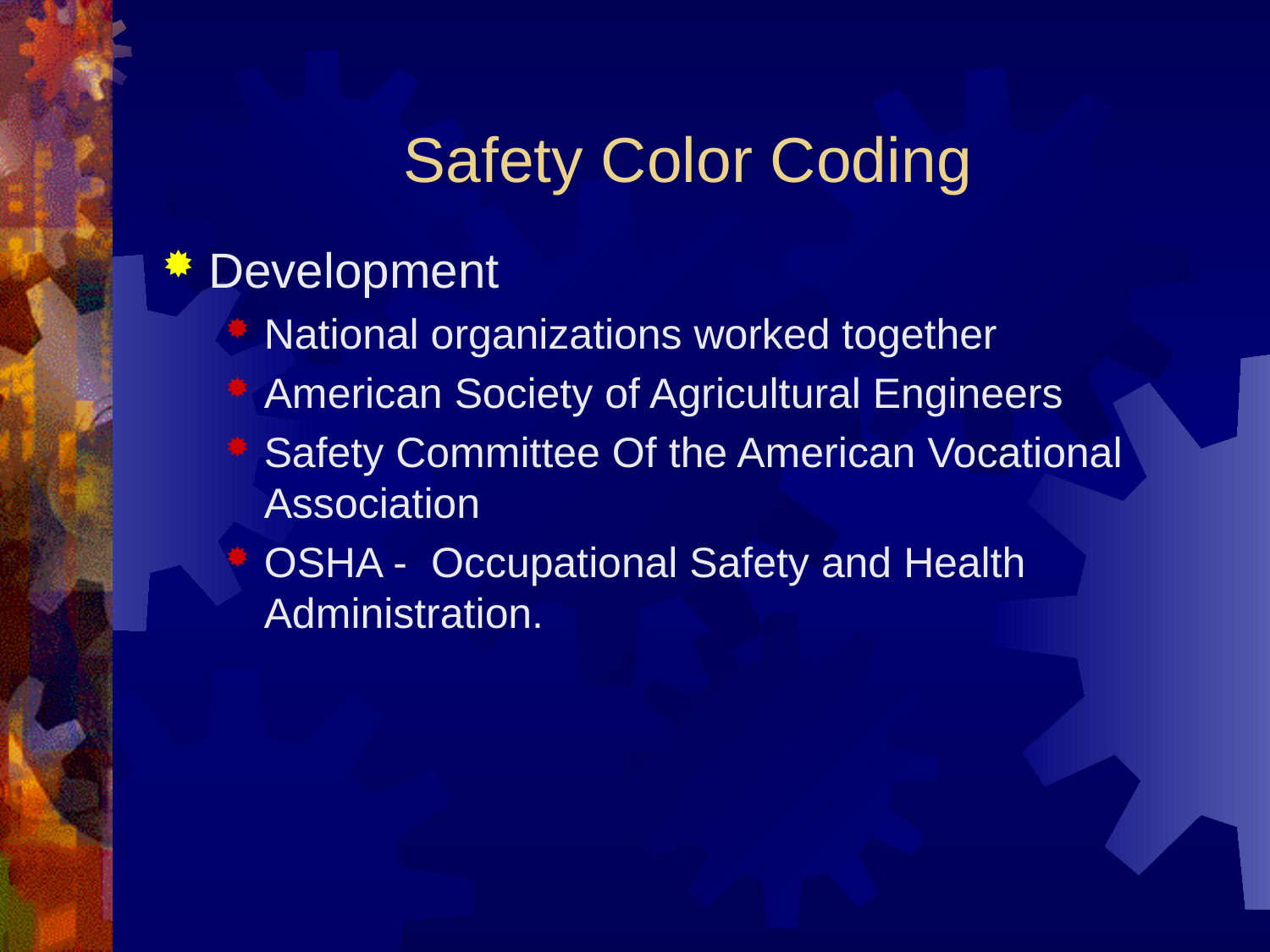

# Safety Color Coding
Development
National organizations worked together
American Society of Agricultural Engineers
Safety Committee Of the American Vocational Association
OSHA -  Occupational Safety and Health Administration.